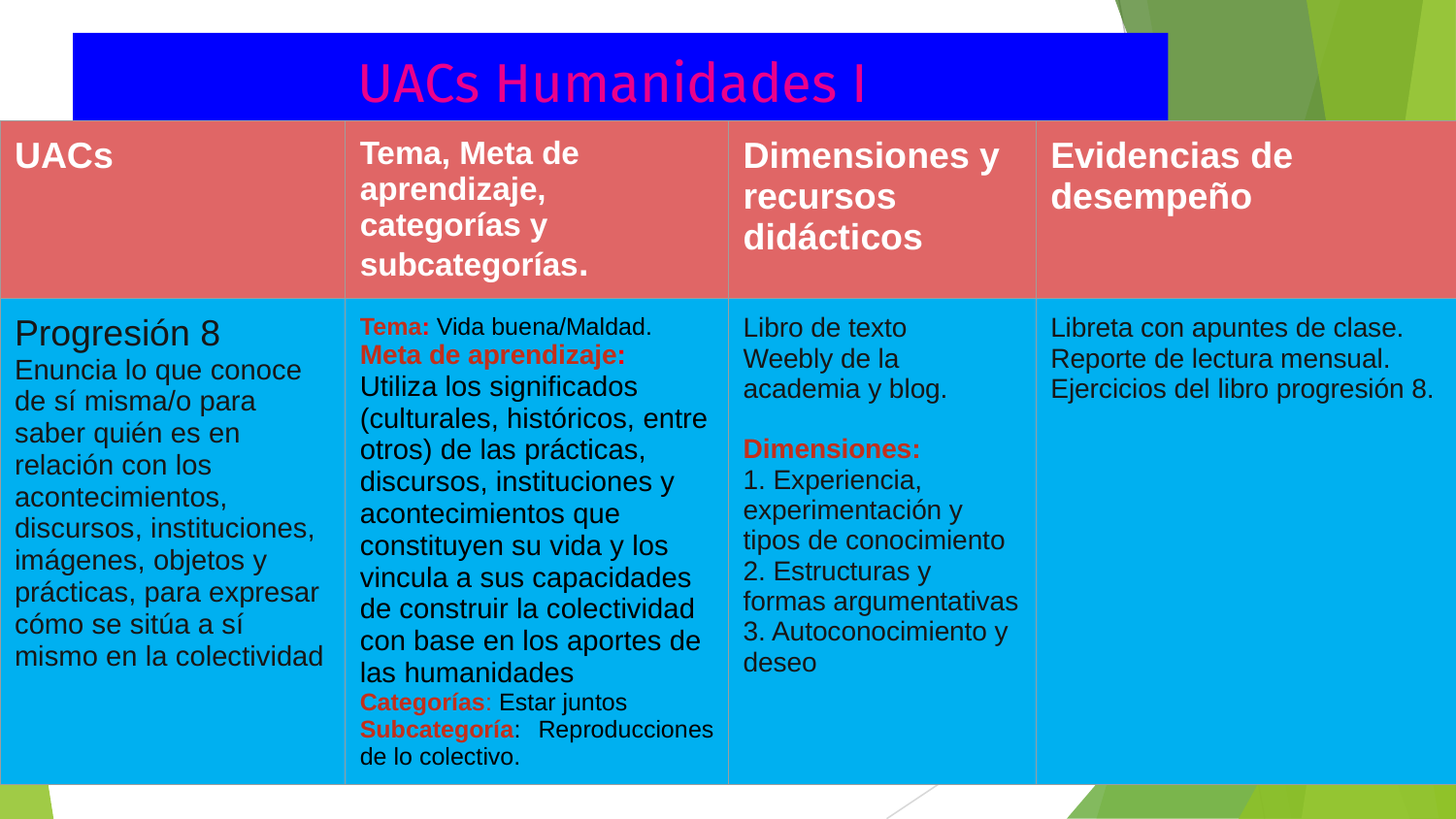

# UACs Humanidades I
| UACs | Tema, Meta de aprendizaje, categorías y subcategorías. | Dimensiones y recursos didácticos | Evidencias de desempeño |
| --- | --- | --- | --- |
| Progresión 8 Enuncia lo que conoce de sí misma/o para saber quién es en relación con los acontecimientos, discursos, instituciones, imágenes, objetos y prácticas, para expresar cómo se sitúa a sí mismo en la colectividad | Tema: Vida buena/Maldad. Meta de aprendizaje: Utiliza los significados (culturales, históricos, entre otros) de las prácticas, discursos, instituciones y acontecimientos que constituyen su vida y los vincula a sus capacidades de construir la colectividad con base en los aportes de las humanidades Categorías: Estar juntos Subcategoría: Reproducciones de lo colectivo. | Libro de texto Weebly de la academia y blog. Dimensiones: 1. Experiencia, experimentación y tipos de conocimiento 2. Estructuras y formas argumentativas 3. Autoconocimiento y deseo | Libreta con apuntes de clase. Reporte de lectura mensual. Ejercicios del libro progresión 8. |